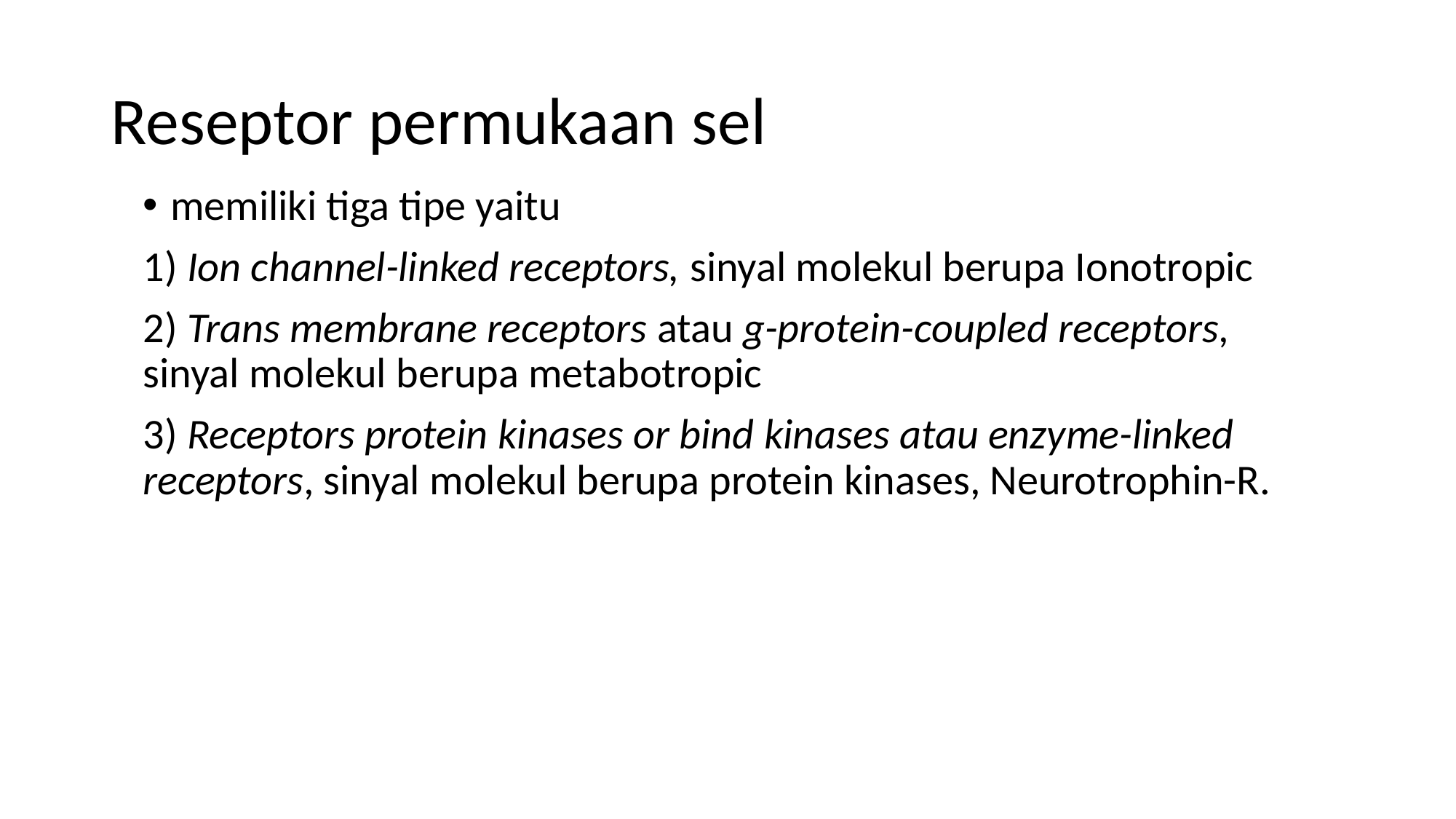

# Reseptor permukaan sel
memiliki tiga tipe yaitu
1) Ion channel-linked receptors, sinyal molekul berupa Ionotropic
2) Trans membrane receptors atau g-protein-coupled receptors, sinyal molekul berupa metabotropic
3) Receptors protein kinases or bind kinases atau enzyme-linked receptors, sinyal molekul berupa protein kinases, Neurotrophin-R.